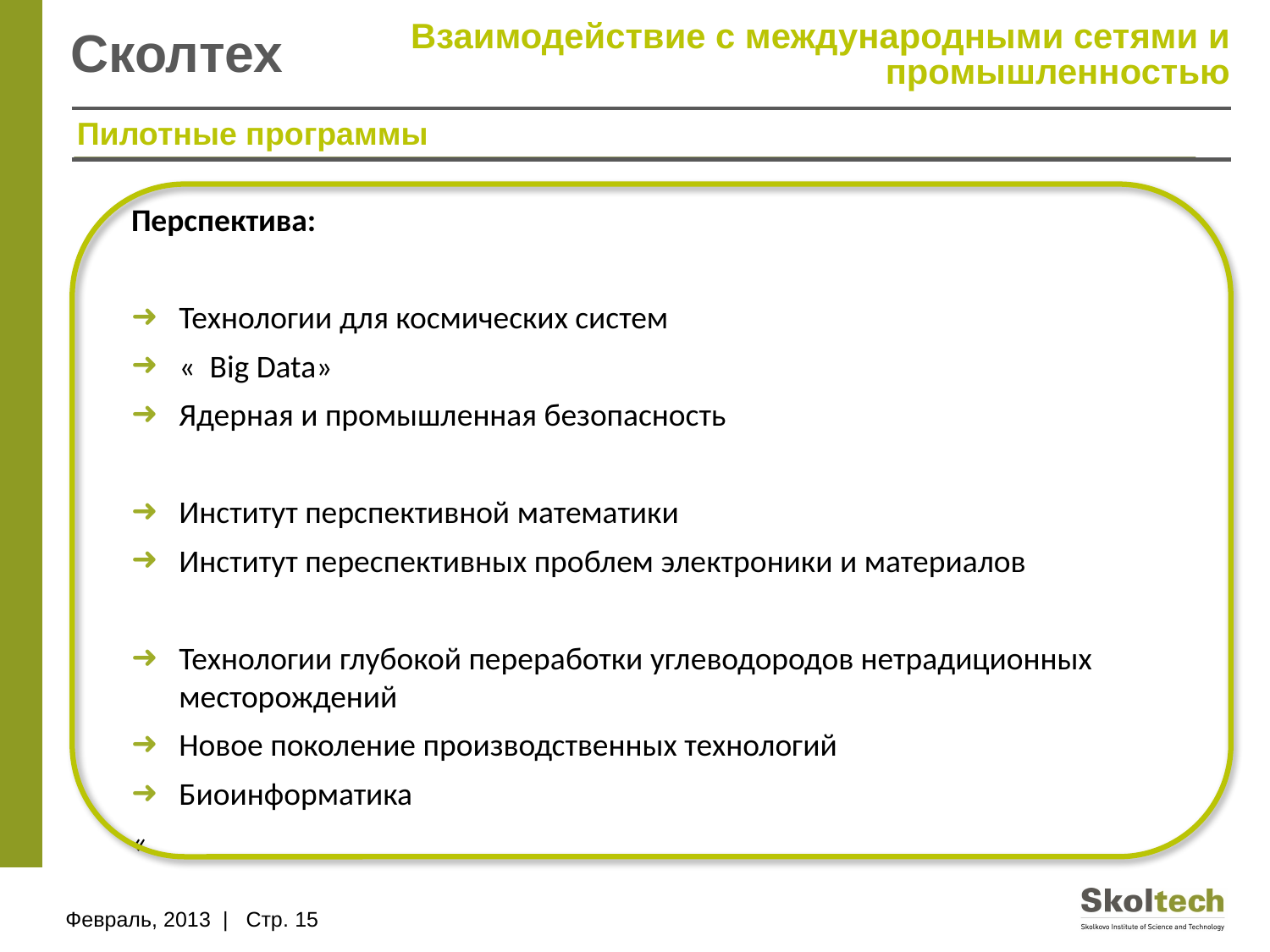

Взаимодействие с международными сетями и промышленностью
# Сколтех
Пилотные программы

Перспектива:

Технологии для космических систем
«  Big Data»
Ядерная и промышленная безопасность

Институт перспективной математики
Институт переспективных проблем электроники и материалов

Технологии глубокой переработки углеводородов нетрадиционных месторождений
Новое поколение производственных технологий
Биоинформатика
«
Февраль, 2013  |   Стр. 15